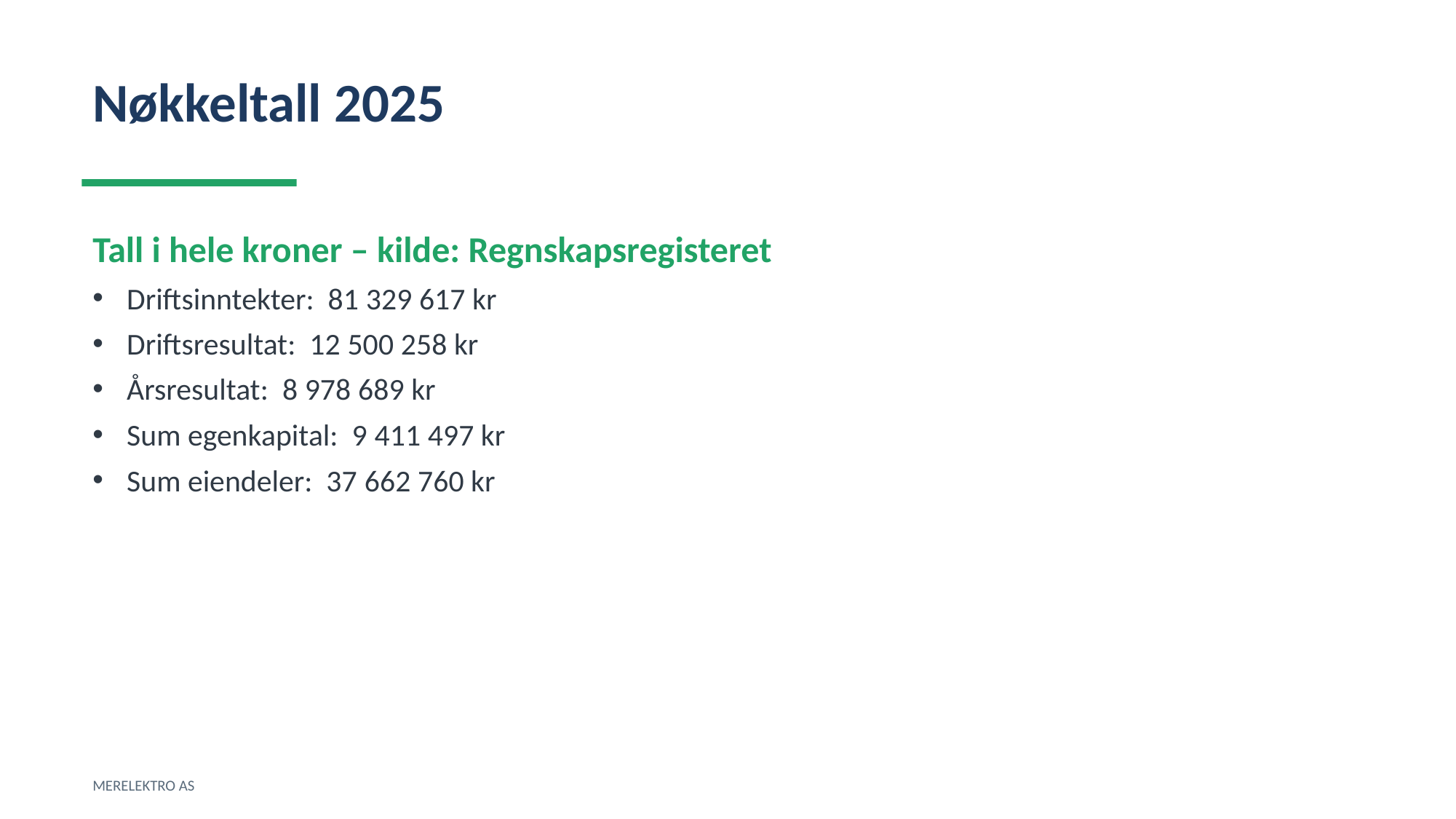

Nøkkeltall 2025

Tall i hele kroner – kilde: Regnskapsregisteret
Driftsinntekter:  81 329 617 kr
Driftsresultat:  12 500 258 kr
Årsresultat:  8 978 689 kr
Sum egenkapital:  9 411 497 kr
Sum eiendeler:  37 662 760 kr
MERELEKTRO AS